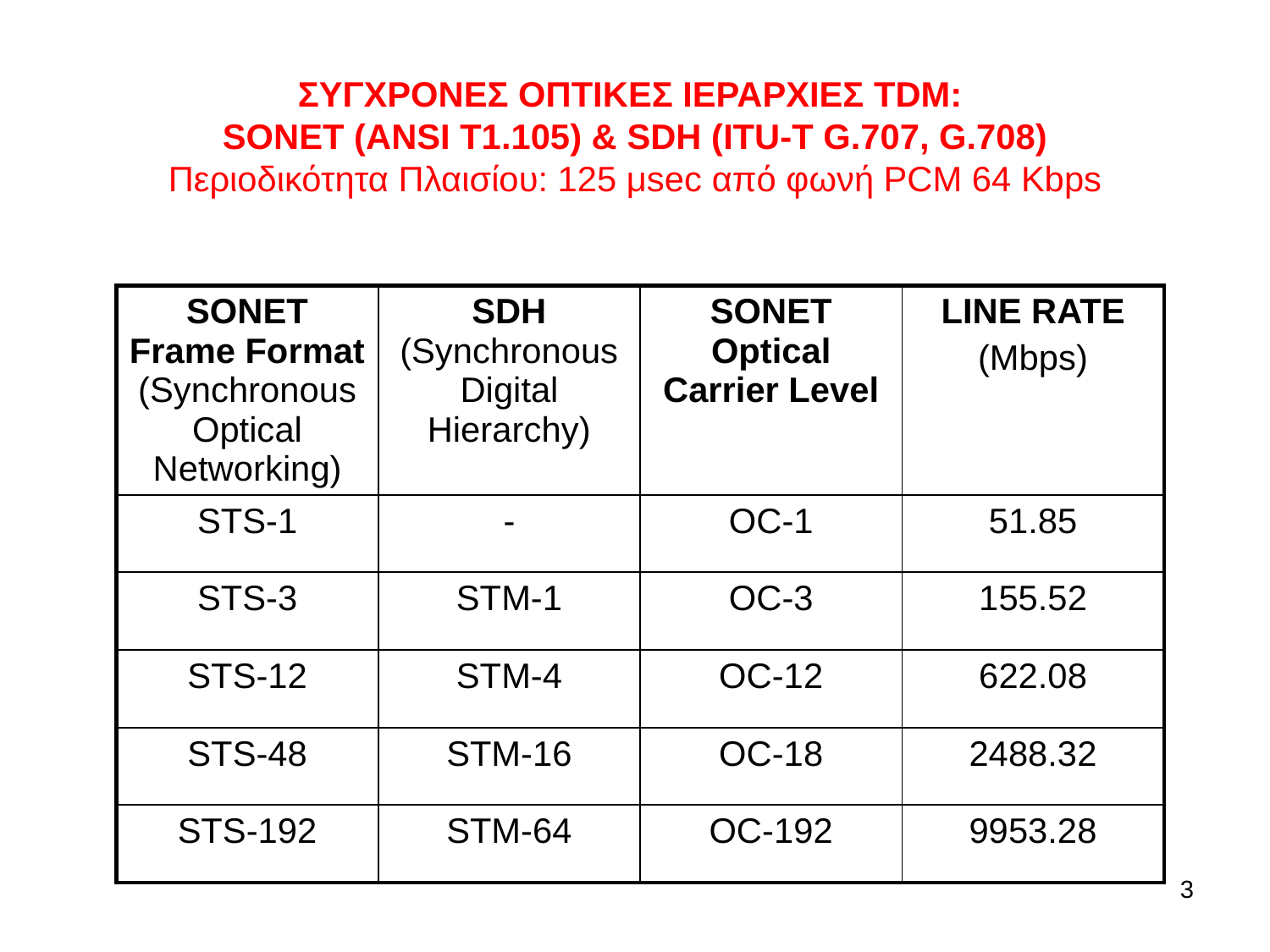

# ΣΥΓΧΡΟΝΕΣ ΟΠΤΙΚΕΣ ΙΕΡΑΡΧΙΕΣ TDM: SONET (ANSI T1.105) & SDH (ITU-T G.707, G.708) Περιοδικότητα Πλαισίου: 125 μsec από φωνή PCM 64 Kbps
| SONET Frame Format (Synchronous Optical Networking) | SDH (Synchronous Digital Hierarchy) | SONET Optical Carrier Level | LINE RATE (Mbps) |
| --- | --- | --- | --- |
| STS-1 | - | OC-1 | 51.85 |
| STS-3 | STM-1 | OC-3 | 155.52 |
| STS-12 | STM-4 | OC-12 | 622.08 |
| STS-48 | STM-16 | OC-18 | 2488.32 |
| STS-192 | STM-64 | OC-192 | 9953.28 |
3